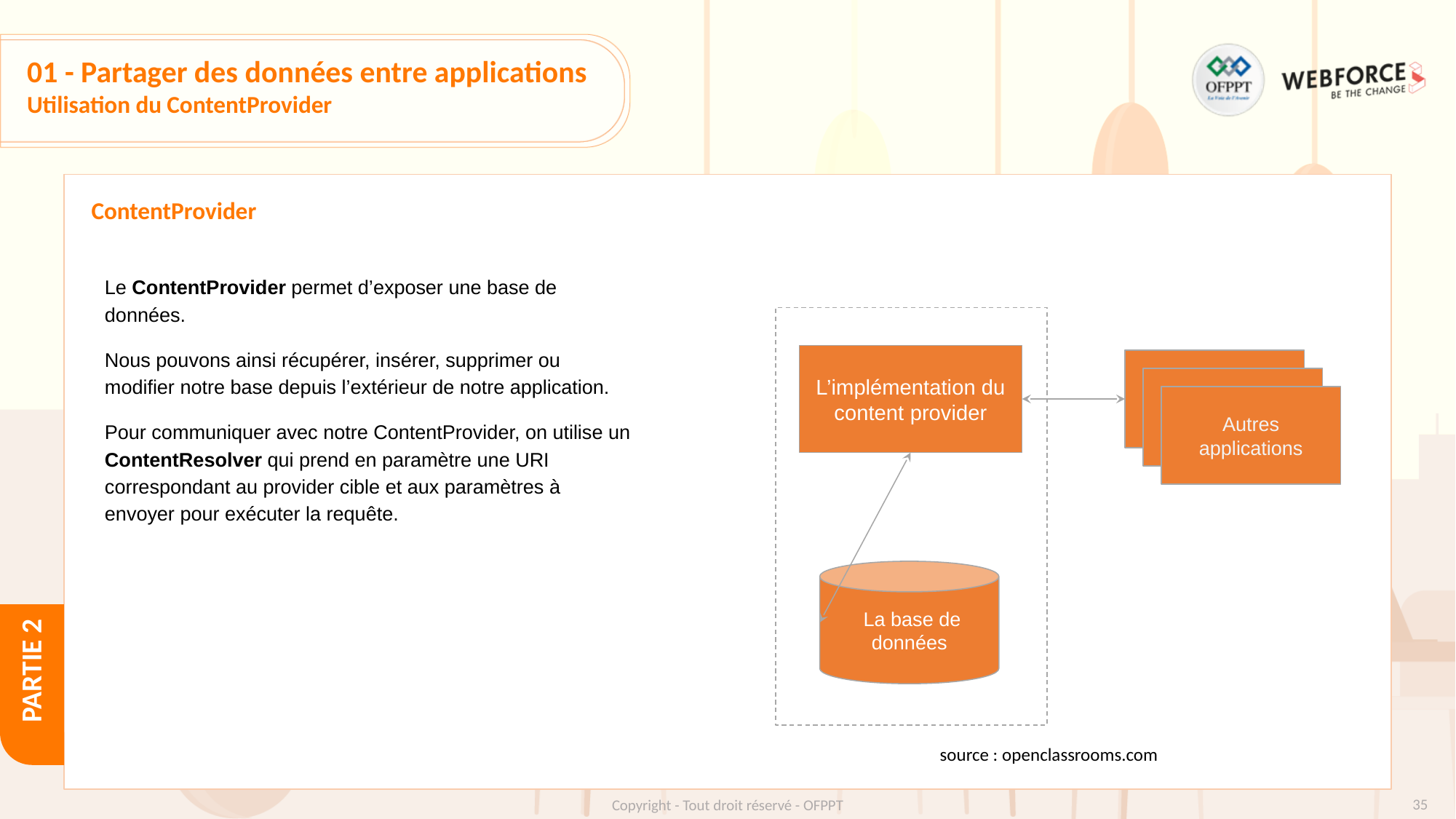

# 01 - Partager des données entre applications
Utilisation du ContentProvider
ContentProvider
Le ContentProvider permet d’exposer une base de données.
Nous pouvons ainsi récupérer, insérer, supprimer ou modifier notre base depuis l’extérieur de notre application.
Pour communiquer avec notre ContentProvider, on utilise un ContentResolver qui prend en paramètre une URI correspondant au provider cible et aux paramètres à envoyer pour exécuter la requête.

L’implémentation du content provider

Autres applications
 La base de données
source : openclassrooms.com
35